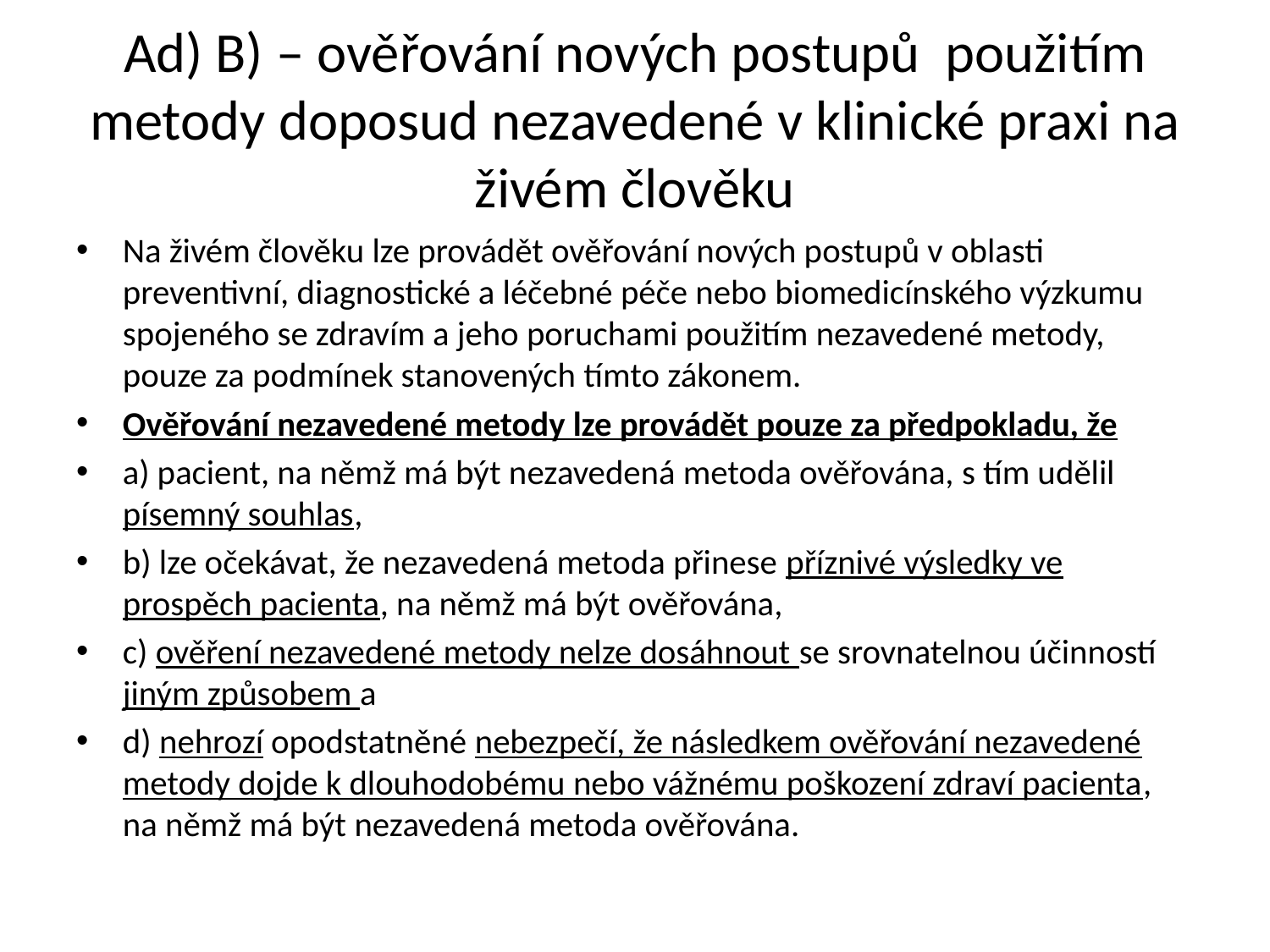

# Ad) B) – ověřování nových postupů  použitím metody doposud nezavedené v klinické praxi na živém člověku
Na živém člověku lze provádět ověřování nových postupů v oblasti preventivní, diagnostické a léčebné péče nebo biomedicínského výzkumu spojeného se zdravím a jeho poruchami použitím nezavedené metody, pouze za podmínek stanovených tímto zákonem.
Ověřování nezavedené metody lze provádět pouze za předpokladu, že
a) pacient, na němž má být nezavedená metoda ověřována, s tím udělil písemný souhlas,
b) lze očekávat, že nezavedená metoda přinese příznivé výsledky ve prospěch pacienta, na němž má být ověřována,
c) ověření nezavedené metody nelze dosáhnout se srovnatelnou účinností jiným způsobem a
d) nehrozí opodstatněné nebezpečí, že následkem ověřování nezavedené metody dojde k dlouhodobému nebo vážnému poškození zdraví pacienta, na němž má být nezavedená metoda ověřována.